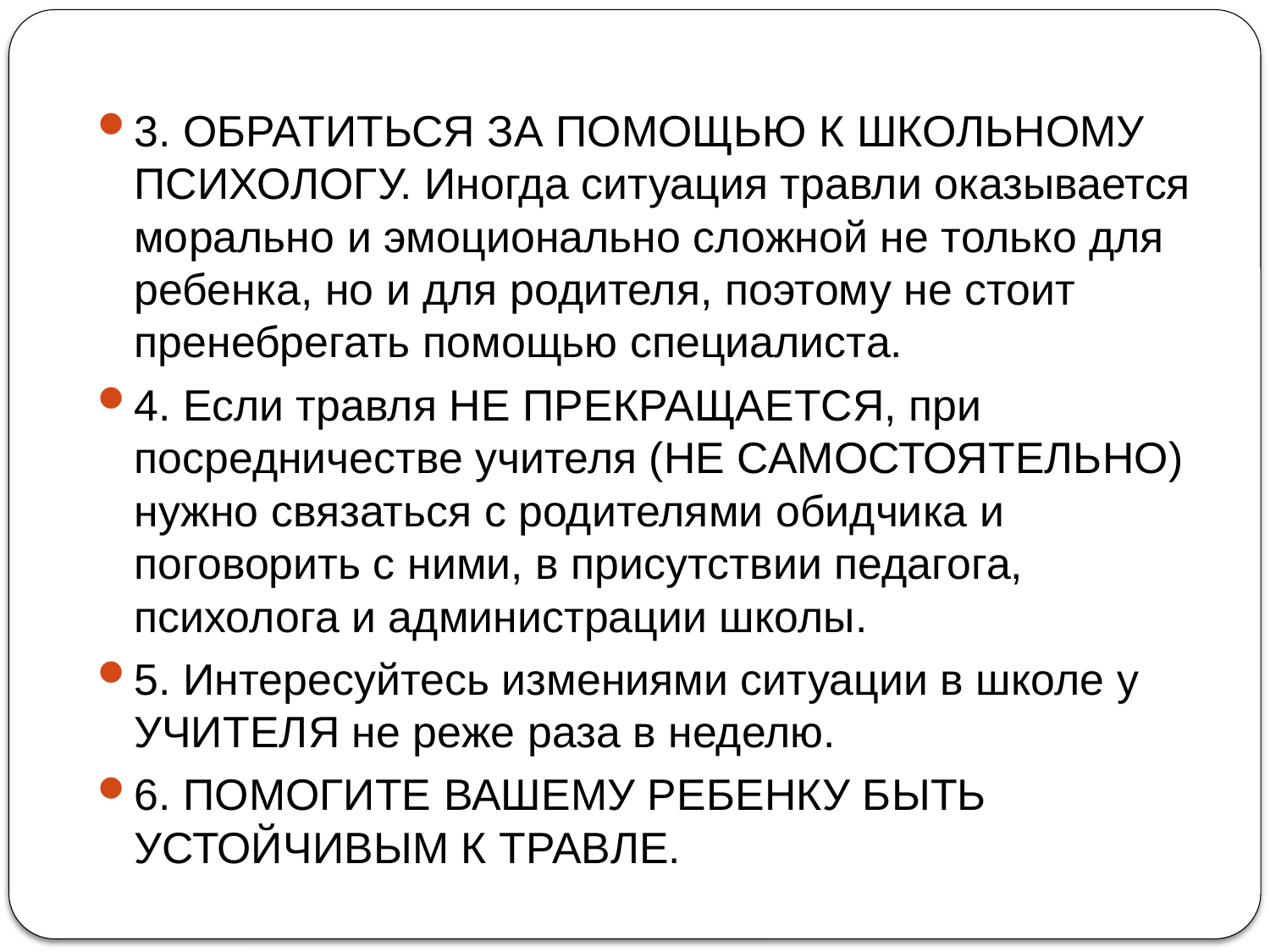

3. ОБРАТИТЬСЯ ЗА ПОМОЩЬЮ К ШКОЛЬНОМУ ПСИХОЛОГУ. Иногда ситуация травли оказывается морально и эмоционально сложной не только для ребенка, но и для родителя, поэтому не стоит пренебрегать помощью специалиста.
4. Если травля НЕ ПРЕКРАЩАЕТСЯ, при посредничестве учителя (НЕ САМОСТОЯТЕЛЬНО) нужно связаться с родителями обидчика и поговорить с ними, в присутствии педагога, психолога и администрации школы.
5. Интересуйтесь измениями ситуации в школе у УЧИТЕЛЯ не реже раза в неделю.
6. ПОМОГИТЕ ВАШЕМУ РЕБЕНКУ БЫТЬ УСТОЙЧИВЫМ К ТРАВЛЕ.